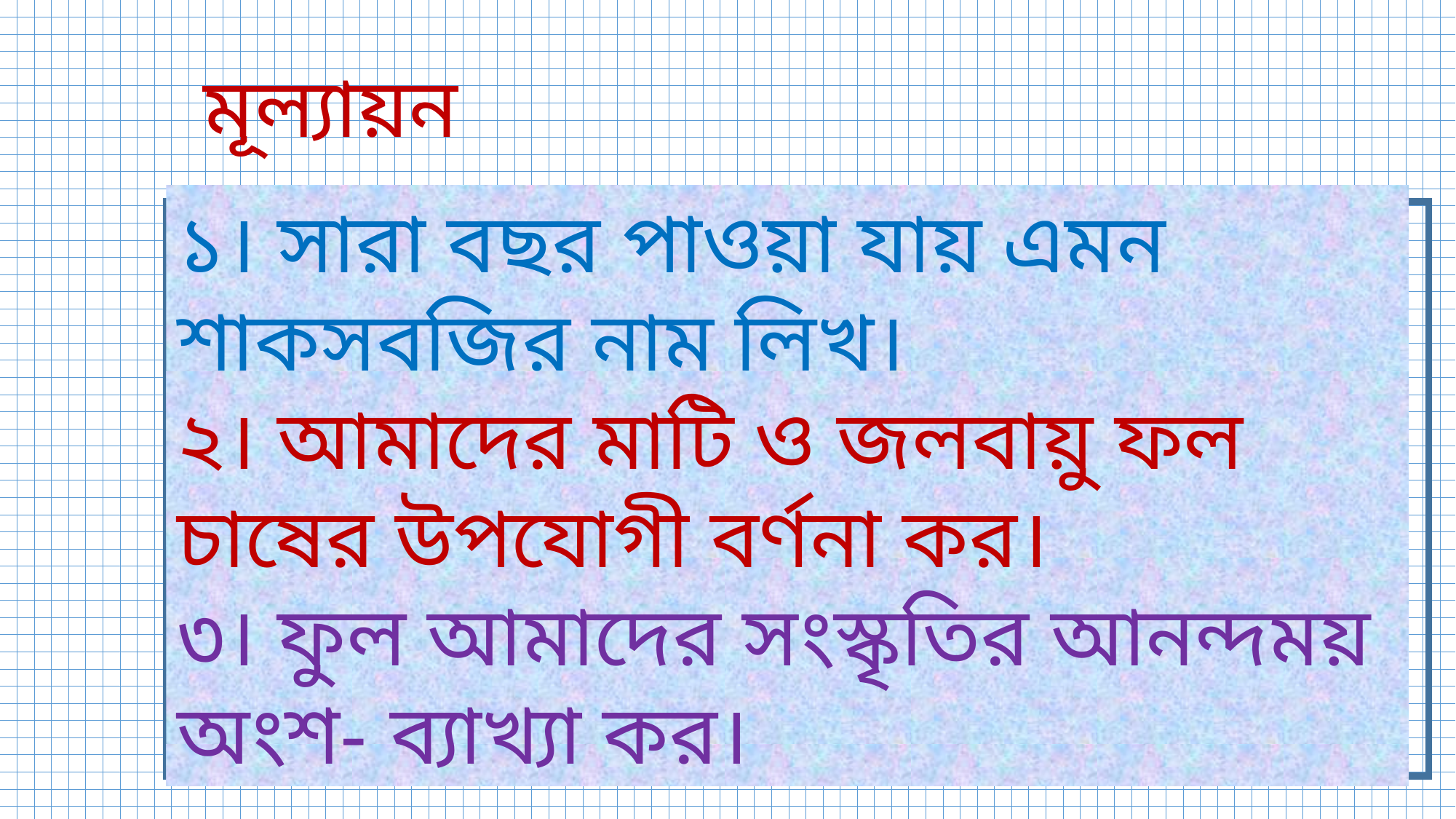

মূল্যায়ন
১। সারা বছর পাওয়া যায় এমন শাকসবজির নাম লিখ।
২। আমাদের মাটি ও জলবায়ু ফল চাষের উপযোগী বর্ণনা কর।
৩। ফুল আমাদের সংস্কৃতির আনন্দময় অংশ- ব্যাখ্যা কর।